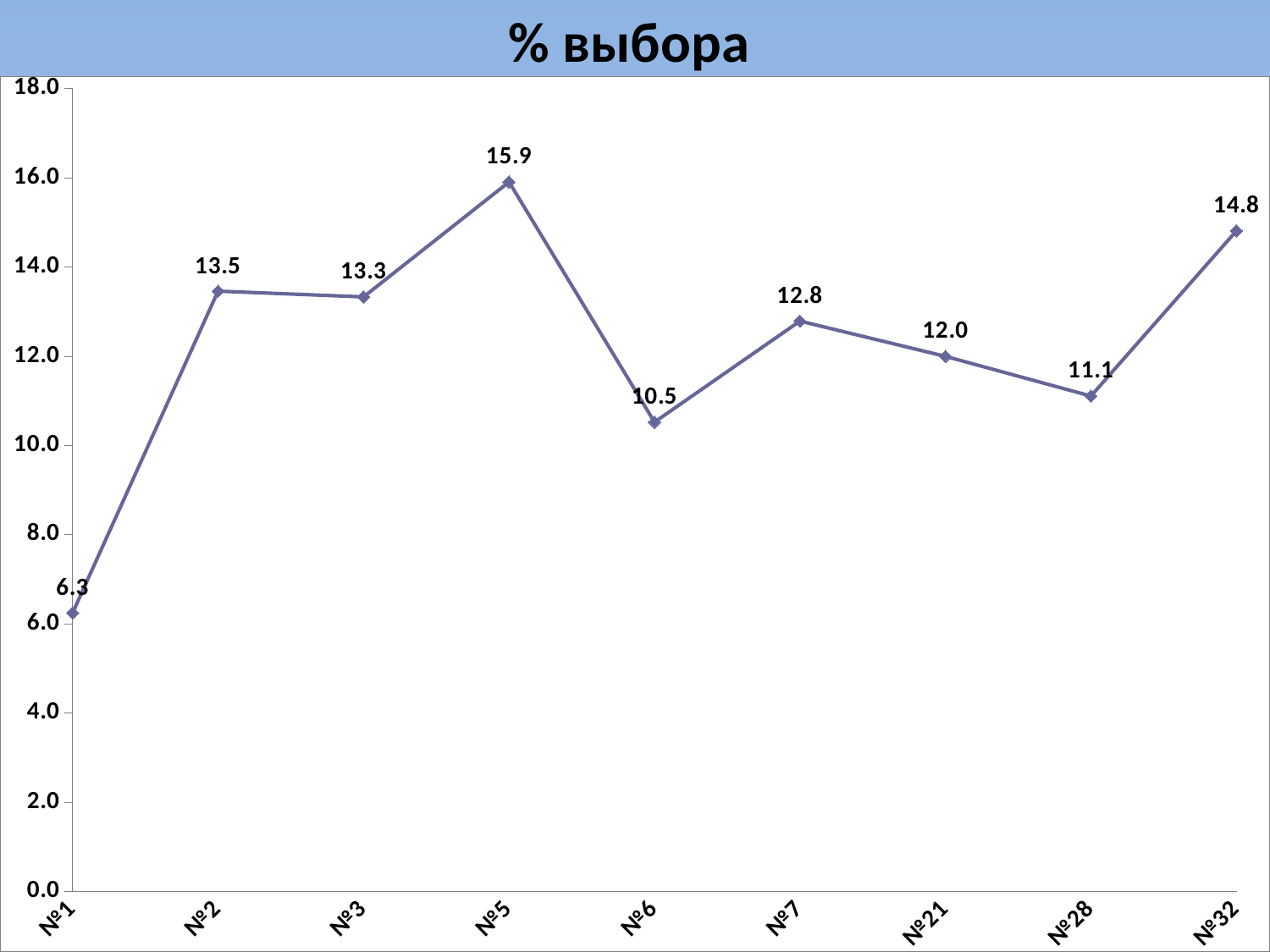

% выбора

### Chart

| Category |  |
|---|---|
| №1 | 6.25 |
| №2 | 13.461538461538462 |
| №3 | 13.333333333333334 |
| №5 | 15.909090909090922 |
| №6 | 10.526315789473665 |
| №7 | 12.790697674418606 |
| №21 | 12.0 |
| №28 | 11.11111111111109 |
| №32 | 14.81481481481482 |